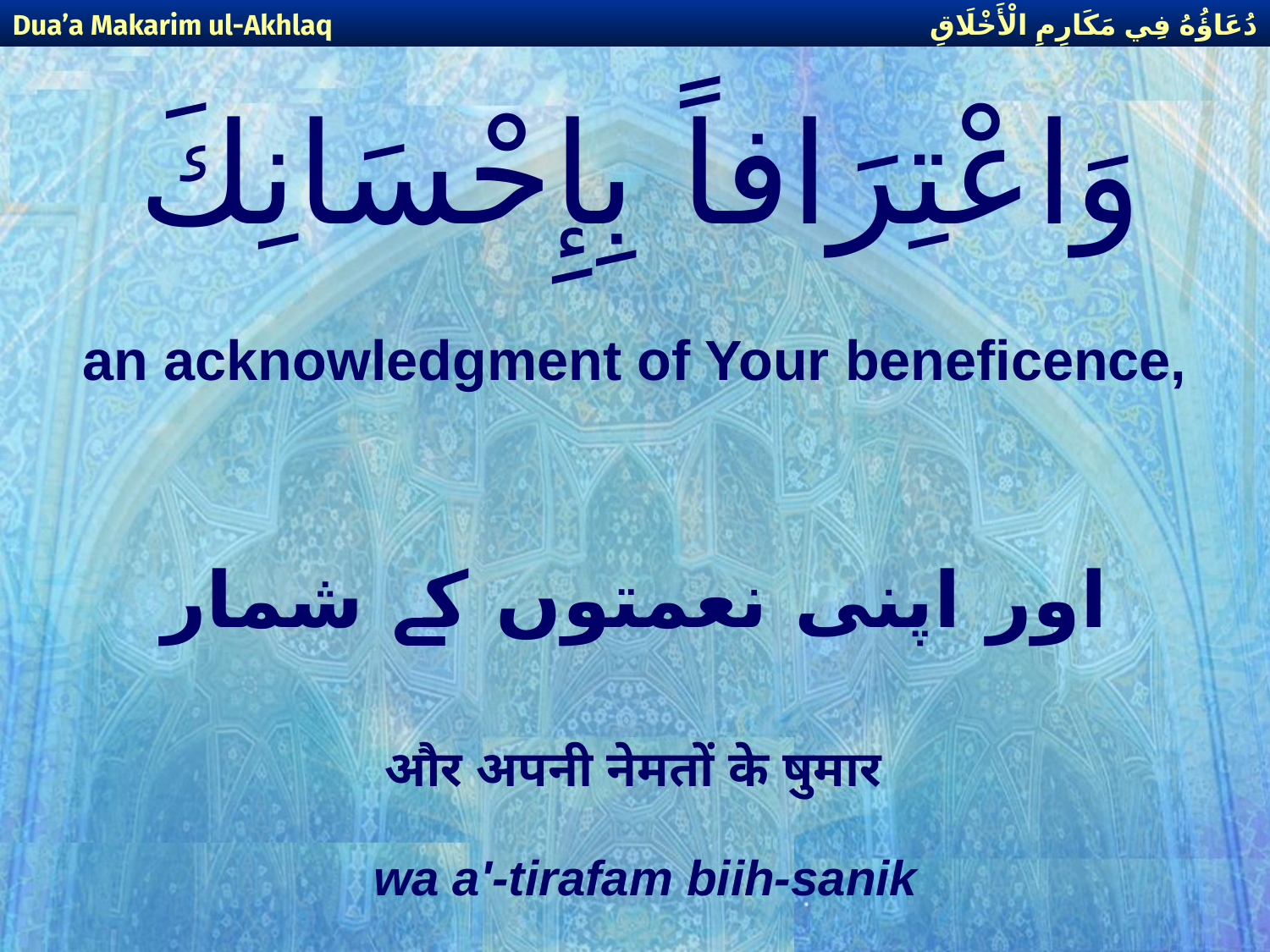

دُعَاؤُهُ فِي مَكَارِمِ الْأَخْلَاقِ
Dua’a Makarim ul-Akhlaq
# وَاعْتِرَافاً بِإِحْسَانِكَ
an acknowledgment of Your beneficence,
اور اپنی نعمتوں كے شمار
और अपनी नेमतों के षुमार
wa a'-tirafam biih-sanik